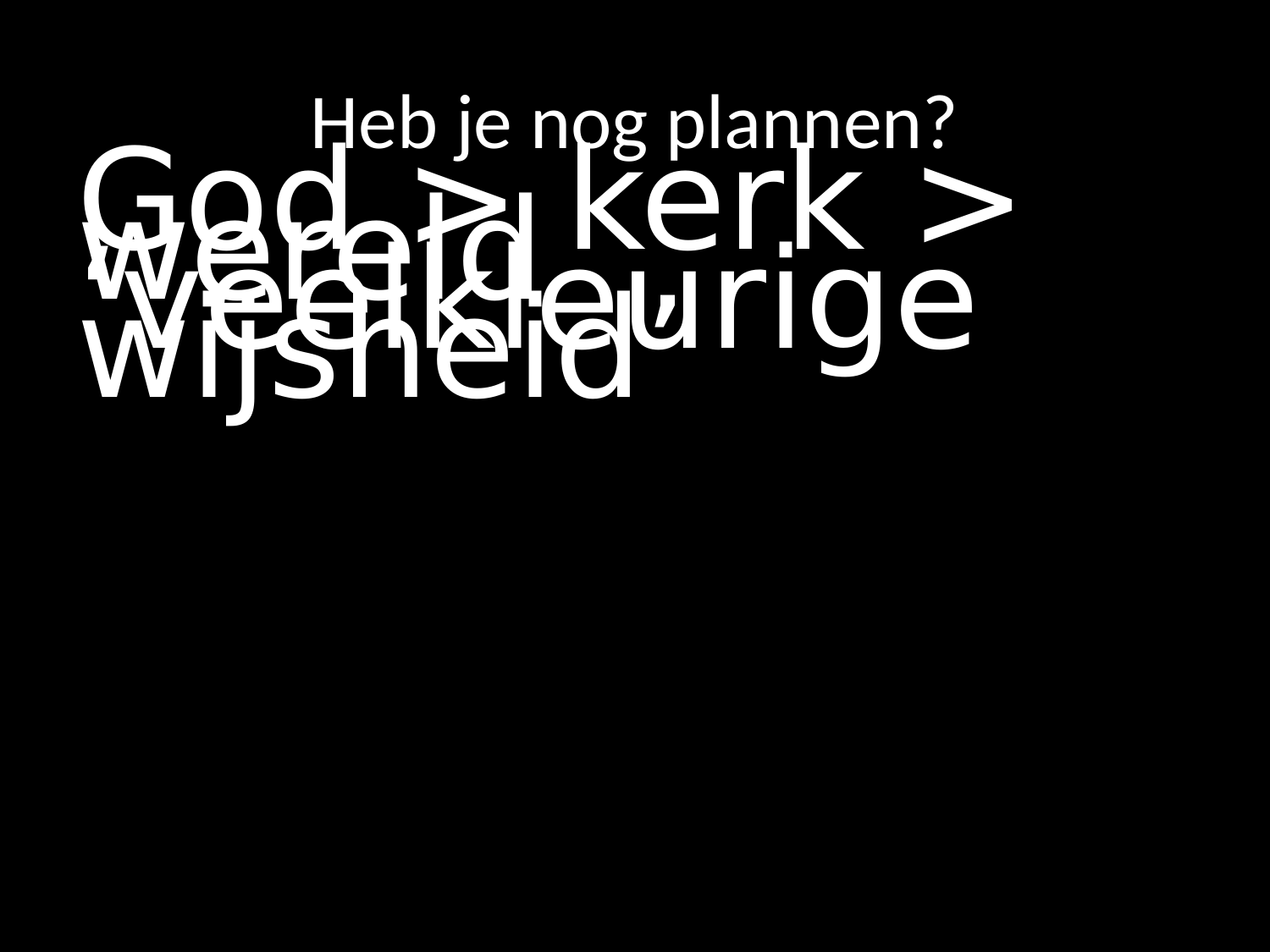

# Heb je nog plannen?
God > kerk > wereld
‘veelkleurige wijsheid’